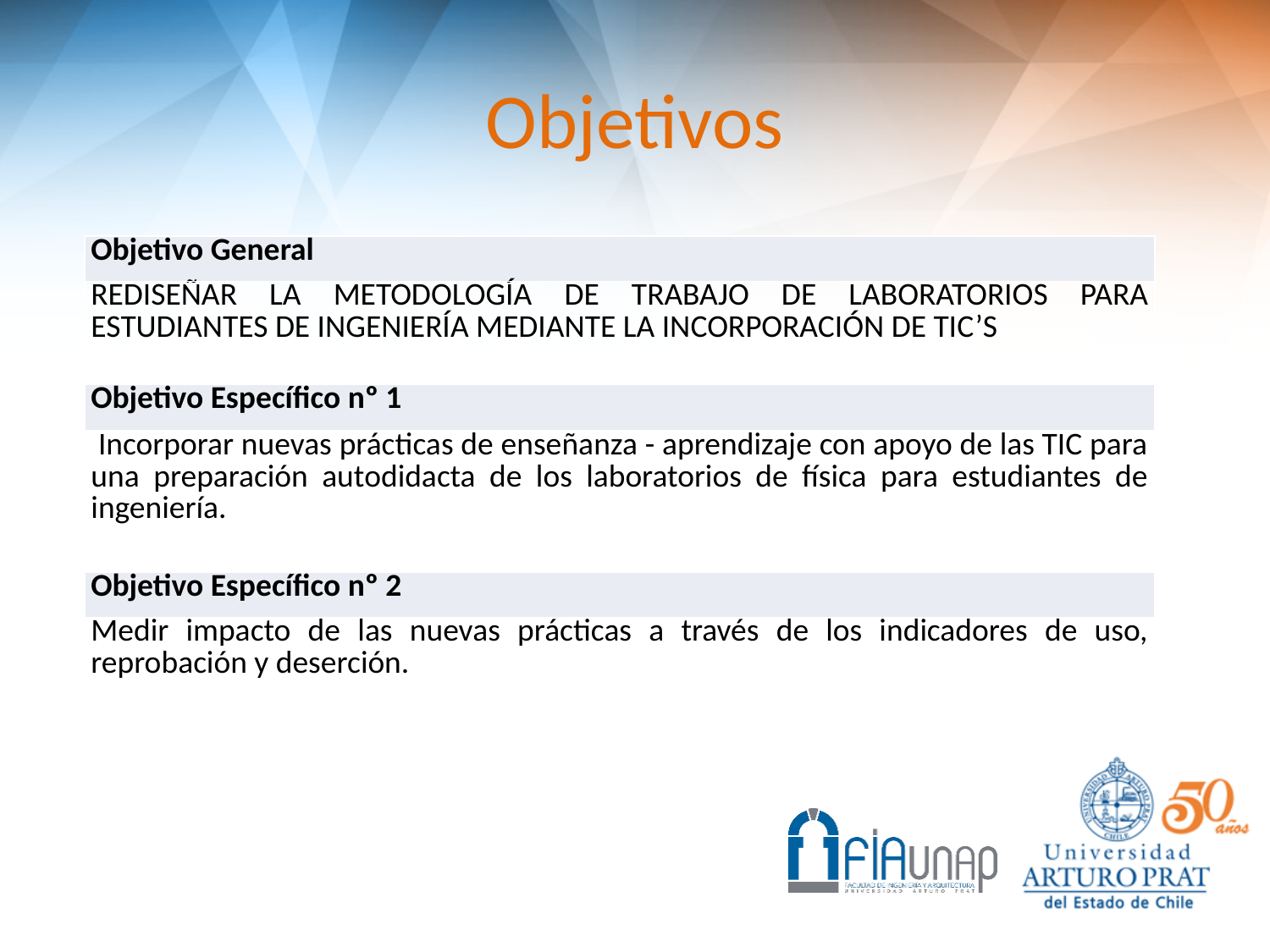

# Objetivos
| Objetivo General |
| --- |
| REDISEÑAR LA METODOLOGÍA DE TRABAJO DE LABORATORIOS PARA ESTUDIANTES DE INGENIERÍA MEDIANTE LA INCORPORACIÓN DE TIC’S |
| Objetivo Específico nº 1 |
| Incorporar nuevas prácticas de enseñanza - aprendizaje con apoyo de las TIC para una preparación autodidacta de los laboratorios de física para estudiantes de ingeniería. |
| Objetivo Específico nº 2 |
| Medir impacto de las nuevas prácticas a través de los indicadores de uso, reprobación y deserción. |